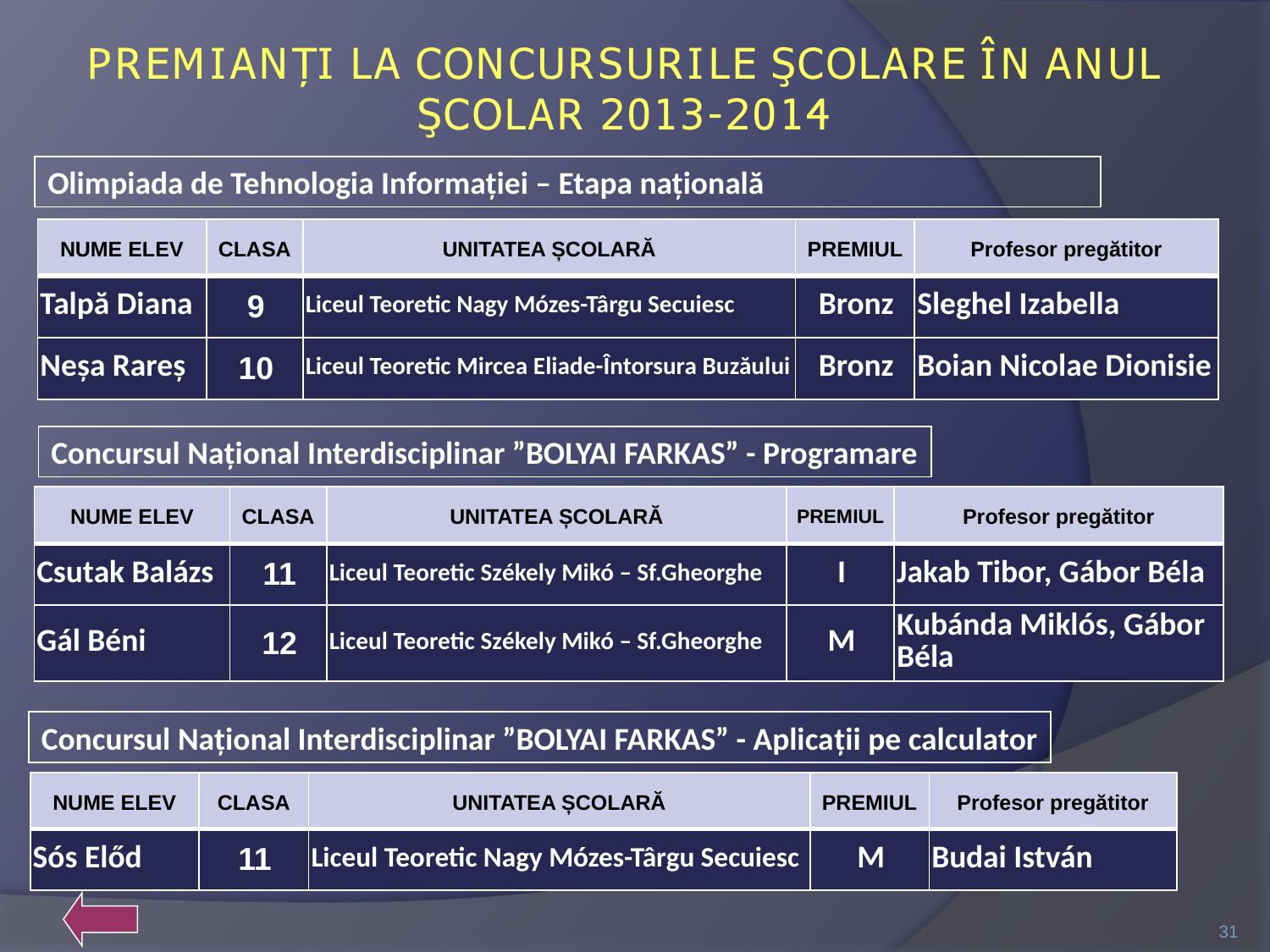

PREMIANȚI LA CONCURSURILE ŞCOLARE ÎN ANUL ŞCOLAR 2013-2014
Olimpiada de Tehnologia Informaţiei – Etapa naţională
| NUME ELEV | CLASA | UNITATEA ȘCOLARĂ | PREMIUL | Profesor pregătitor |
| --- | --- | --- | --- | --- |
| Talpă Diana | 9 | Liceul Teoretic Nagy Mózes-Târgu Secuiesc | Bronz | Sleghel Izabella |
| Neșa Rareș | 10 | Liceul Teoretic Mircea Eliade-Întorsura Buzăului | Bronz | Boian Nicolae Dionisie |
Concursul Național Interdisciplinar ”BOLYAI FARKAS” - Programare
| NUME ELEV | CLASA | UNITATEA ȘCOLARĂ | PREMIUL | Profesor pregătitor |
| --- | --- | --- | --- | --- |
| Csutak Balázs | 11 | Liceul Teoretic Székely Mikó – Sf.Gheorghe | I | Jakab Tibor, Gábor Béla |
| Gál Béni | 12 | Liceul Teoretic Székely Mikó – Sf.Gheorghe | M | Kubánda Miklós, Gábor Béla |
Concursul Național Interdisciplinar ”BOLYAI FARKAS” - Aplicații pe calculator
| NUME ELEV | CLASA | UNITATEA ȘCOLARĂ | PREMIUL | Profesor pregătitor |
| --- | --- | --- | --- | --- |
| Sós Előd | 11 | Liceul Teoretic Nagy Mózes-Târgu Secuiesc | M | Budai István |
31